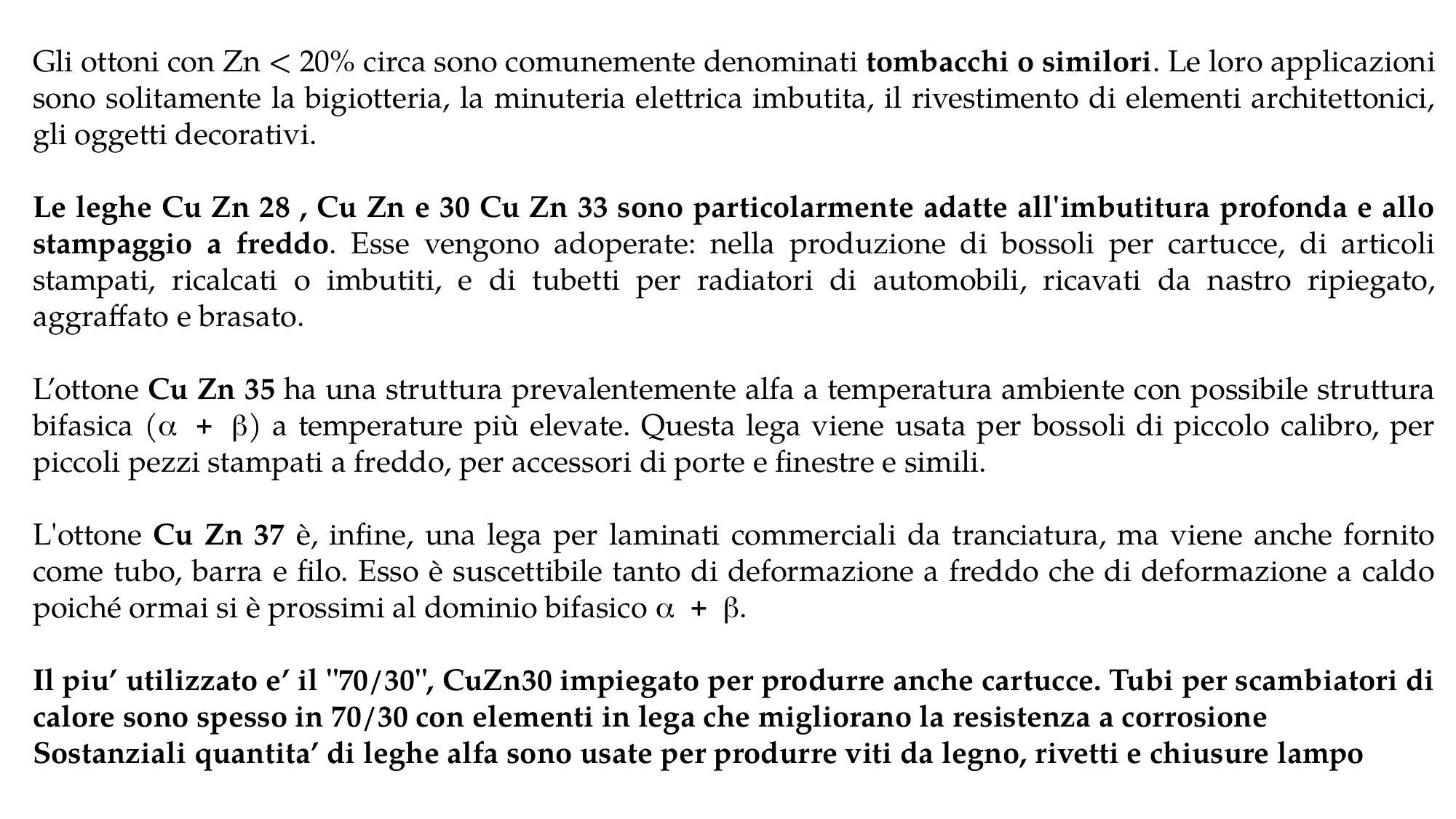

Gli ottoni con Zn < 20% circa sono comunemente denominati tombacchi o similori. Le loro applicazioni sono solitamente la bigiotteria, la minuteria elettrica imbutita, il rivestimento di elementi architettonici, gli oggetti decorativi.
Le leghe Cu Zn 28 , Cu Zn e 30 Cu Zn 33 sono particolarmente adatte all'imbutitura profonda e allo stampaggio a freddo. Esse vengono adoperate: nella produzione di bossoli per cartucce, di articoli stampati, ricalcati o imbutiti, e di tubetti per radiatori di automobili, ricavati da nastro ripiegato, aggraffato e brasato.

L’ottone Cu Zn 35 ha una struttura prevalentemente alfa a temperatura ambiente con possibile struttura bifasica (α + β) a temperature più elevate. Questa lega viene usata per bossoli di piccolo calibro, per piccoli pezzi stampati a freddo, per accessori di porte e finestre e simili.

L'ottone Cu Zn 37 è, infine, una lega per laminati commerciali da tranciatura, ma viene anche fornito come tubo, barra e filo. Esso è suscettibile tanto di deformazione a freddo che di deformazione a caldo poiché ormai si è prossimi al dominio bifasico α + β.

Il piu’ utilizzato e’ il "70/30", CuZn30 impiegato per produrre anche cartucce. Tubi per scambiatori di calore sono spesso in 70/30 con elementi in lega che migliorano la resistenza a corrosione
Sostanziali quantita’ di leghe alfa sono usate per produrre viti da legno, rivetti e chiusure lampo